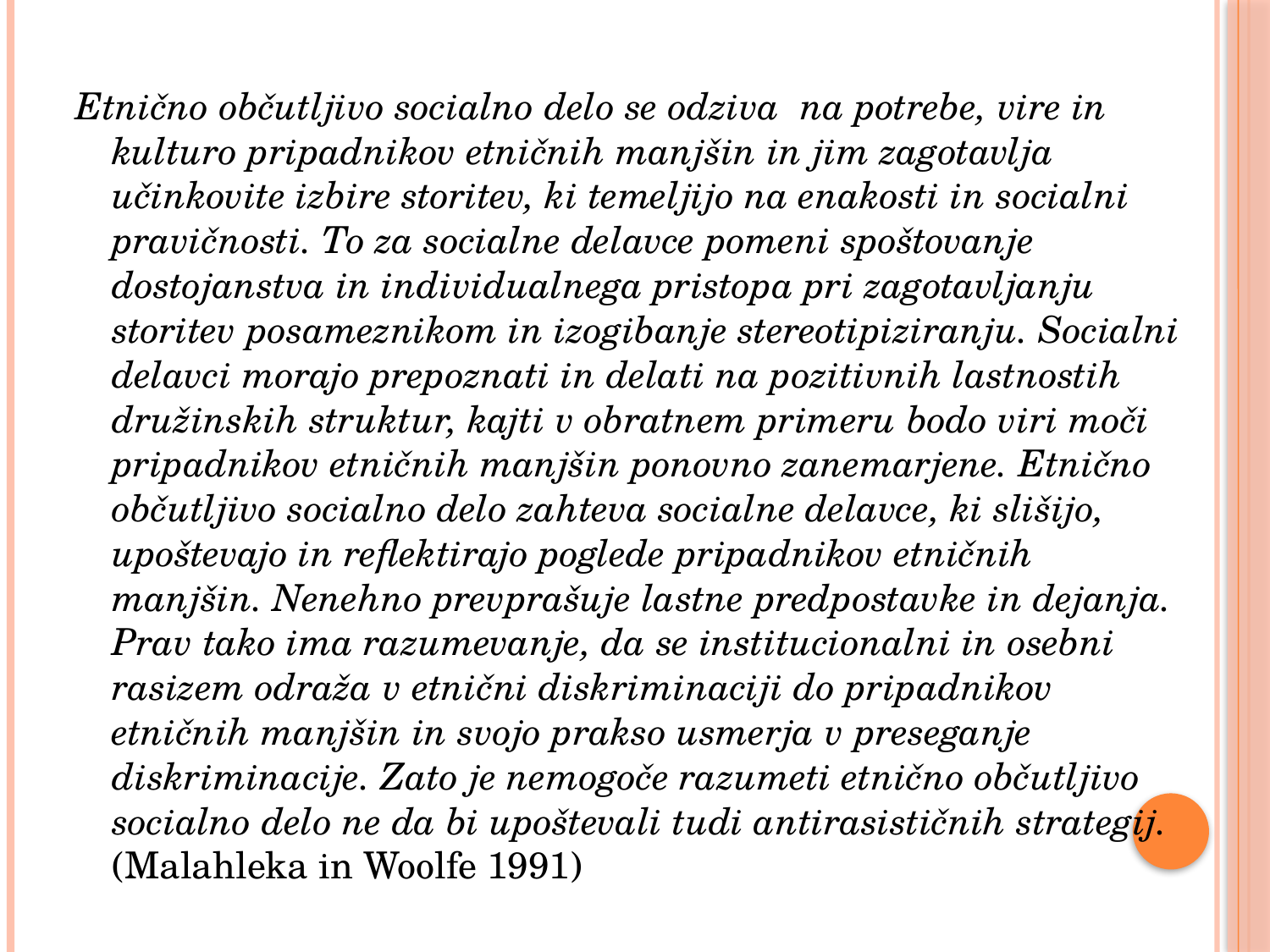

#
Etnično občutljivo socialno delo se odziva  na potrebe, vire in kulturo pripadnikov etničnih manjšin in jim zagotavlja učinkovite izbire storitev, ki temeljijo na enakosti in socialni pravičnosti. To za socialne delavce pomeni spoštovanje dostojanstva in individualnega pristopa pri zagotavljanju storitev posameznikom in izogibanje stereotipiziranju. Socialni delavci morajo prepoznati in delati na pozitivnih lastnostih družinskih struktur, kajti v obratnem primeru bodo viri moči pripadnikov etničnih manjšin ponovno zanemarjene. Etnično občutljivo socialno delo zahteva socialne delavce, ki slišijo, upoštevajo in reflektirajo poglede pripadnikov etničnih manjšin. Nenehno prevprašuje lastne predpostavke in dejanja. Prav tako ima razumevanje, da se institucionalni in osebni rasizem odraža v etnični diskriminaciji do pripadnikov etničnih manjšin in svojo prakso usmerja v preseganje diskriminacije. Zato je nemogoče razumeti etnično občutljivo socialno delo ne da bi upoštevali tudi antirasističnih strategij. (Malahleka in Woolfe 1991)